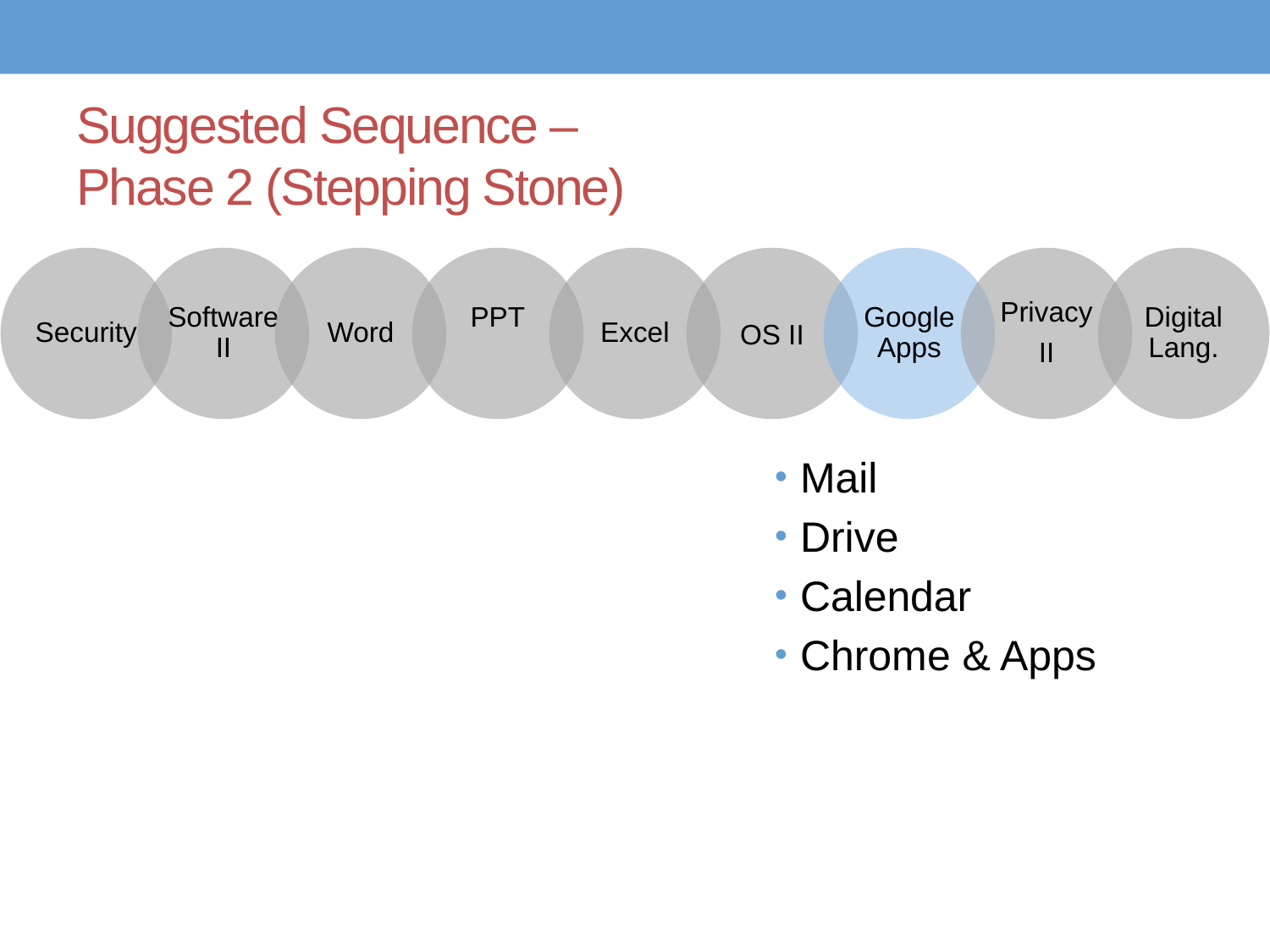

# Suggested Sequence – Phase 2 (Stepping Stone)
Security
Software II
Word
PPT
Excel
OS II
Google Apps
Privacy
II
Digital Lang.
Mail
Drive
Calendar
Chrome & Apps